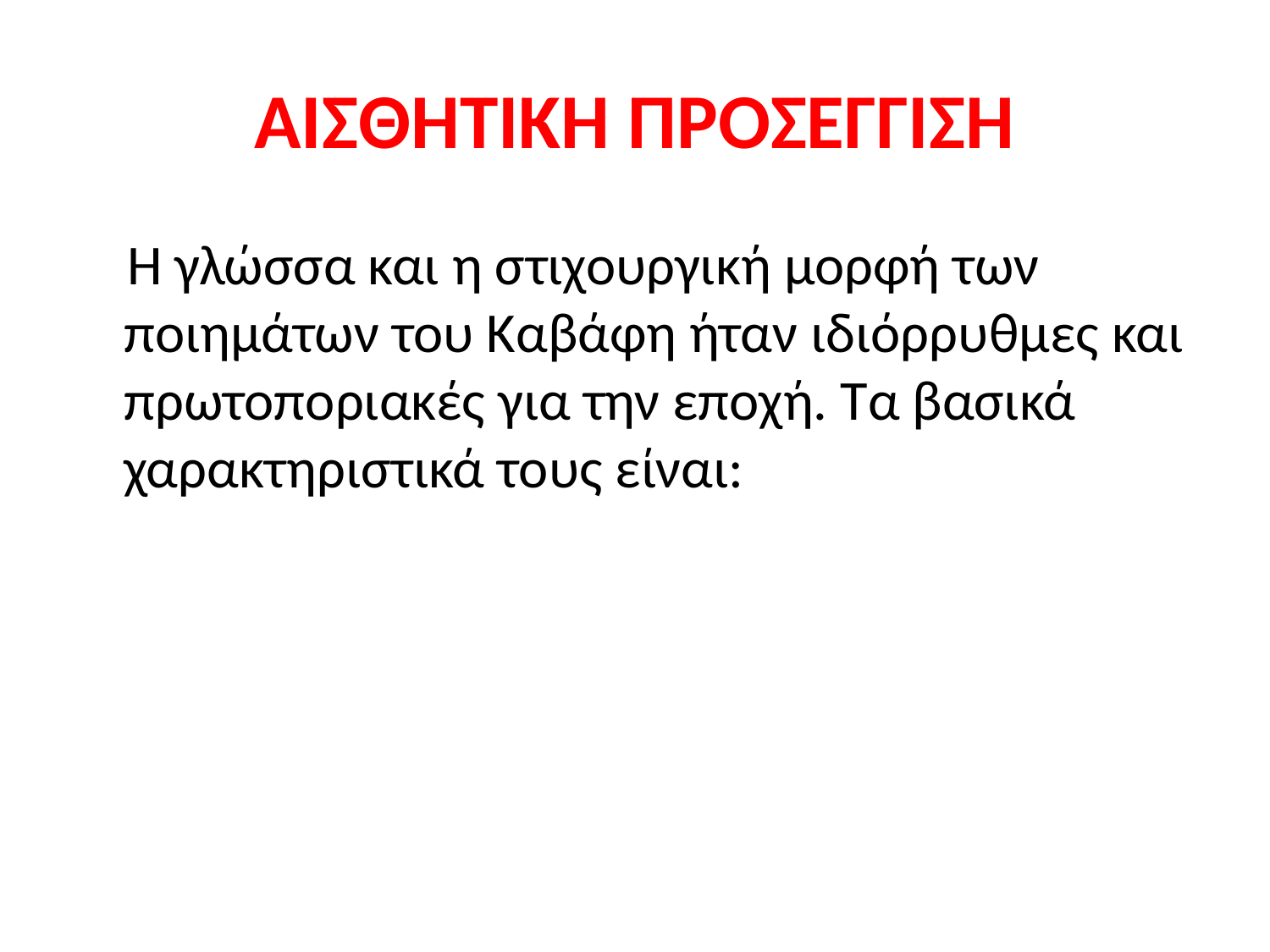

# ΑΙΣΘΗΤΙΚΗ ΠΡΟΣΕΓΓΙΣΗ
    Η γλώσσα και η στιχουργική μορφή των ποιημάτων του Καβάφη ήταν ιδιόρρυθμες και πρωτοποριακές για την εποχή. Τα βασικά χαρακτηριστικά τους είναι: